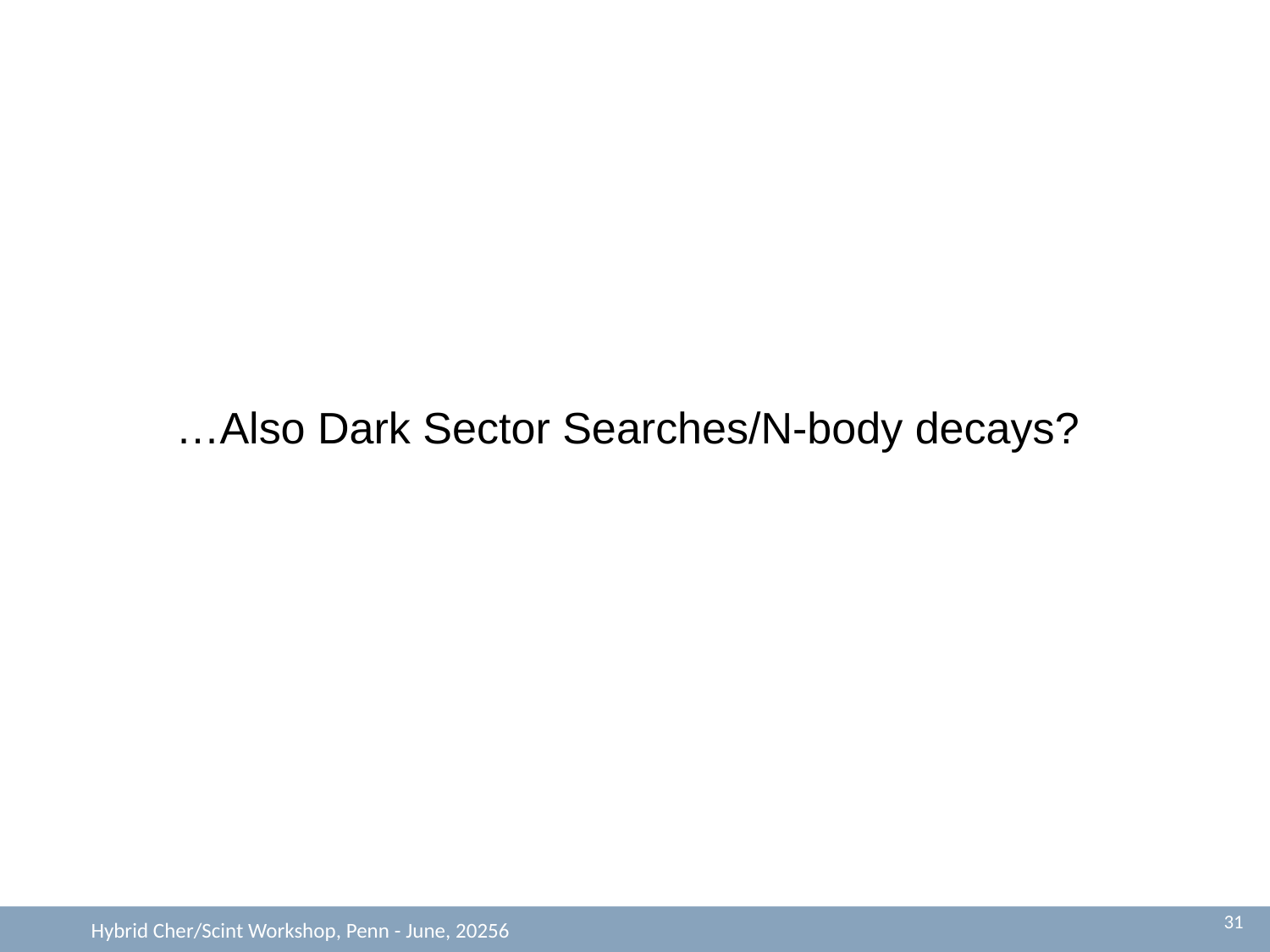

…Also Dark Sector Searches/N-body decays?
31

Hybrid Cher/Scint Workshop, Penn - June, 20256